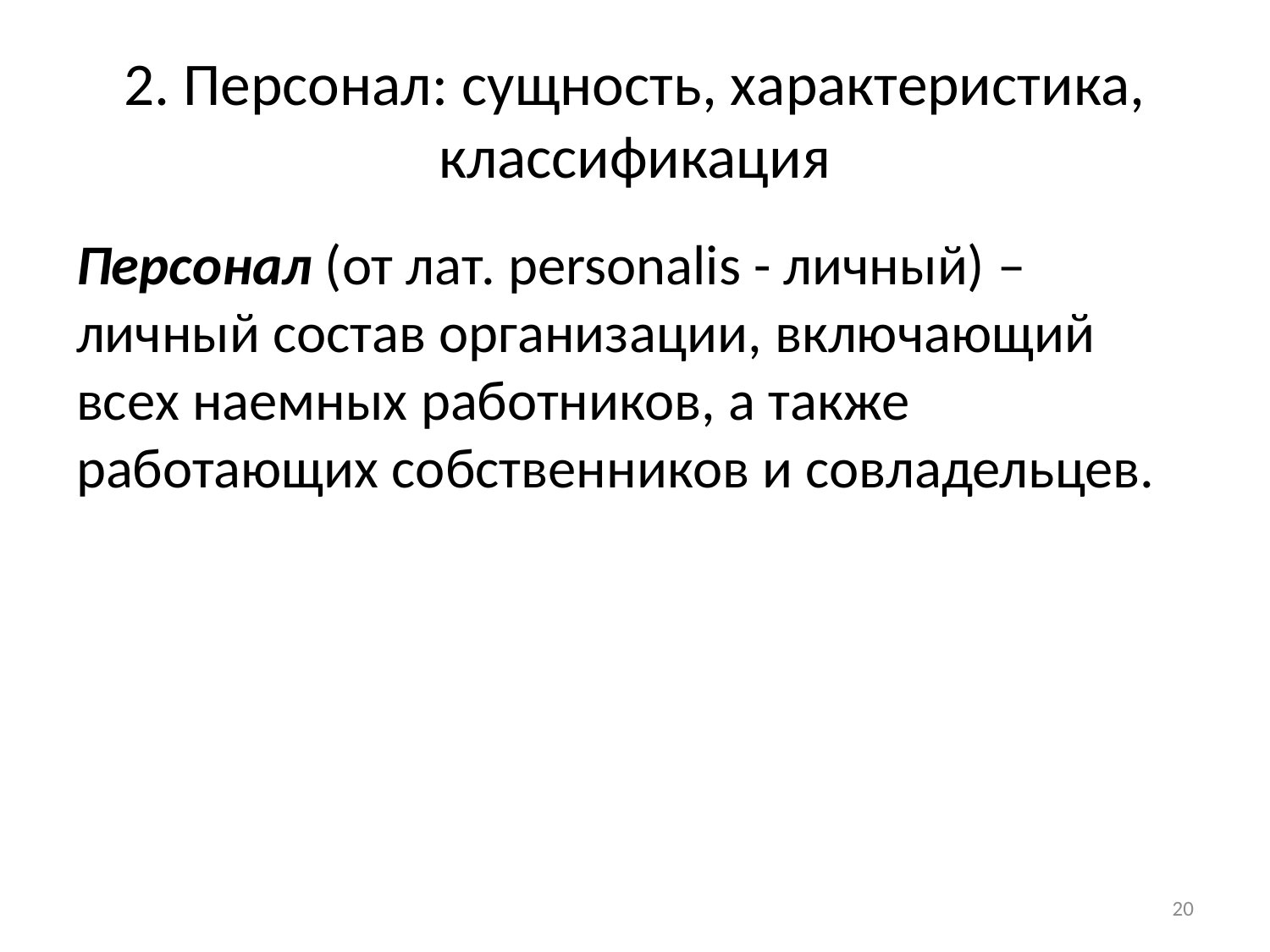

# 2. Персонал: сущность, характеристика, классификация
Персонал (от лат. personalis - личный) – личный состав организации, включающий всех наемных работников, а также работающих собственников и совладельцев.

20